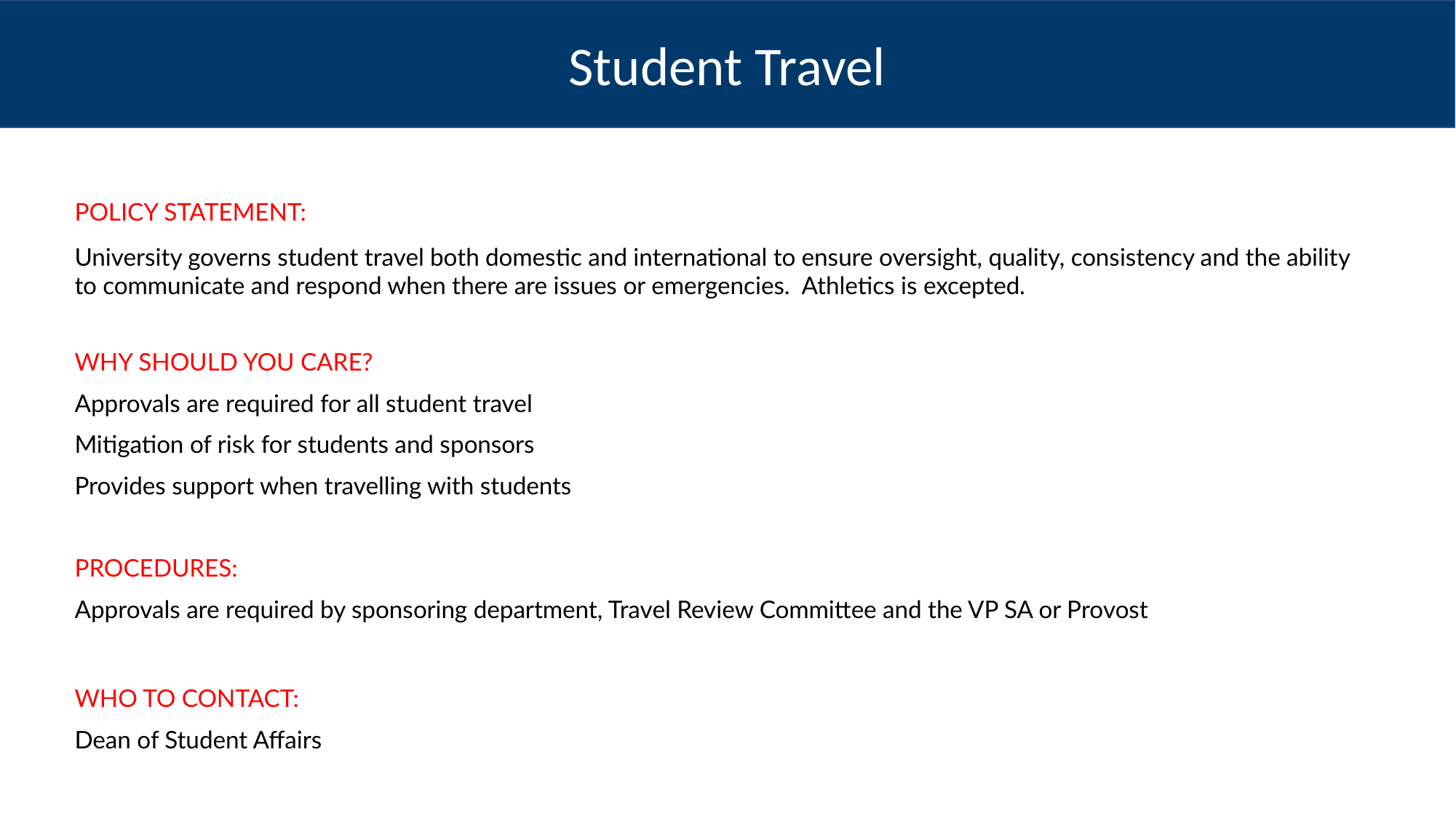

Student Travel

POLICY STATEMENT:
University governs student travel both domestic and international to ensure oversight, quality, consistency and the ability to communicate and respond when there are issues or emergencies.  Athletics is excepted.

WHY SHOULD YOU CARE?
Approvals are required for all student travel
Mitigation of risk for students and sponsors
Provides support when travelling with students

PROCEDURES:
Approvals are required by sponsoring department, Travel Review Committee and the VP SA or Provost

WHO TO CONTACT:
Dean of Student Affairs